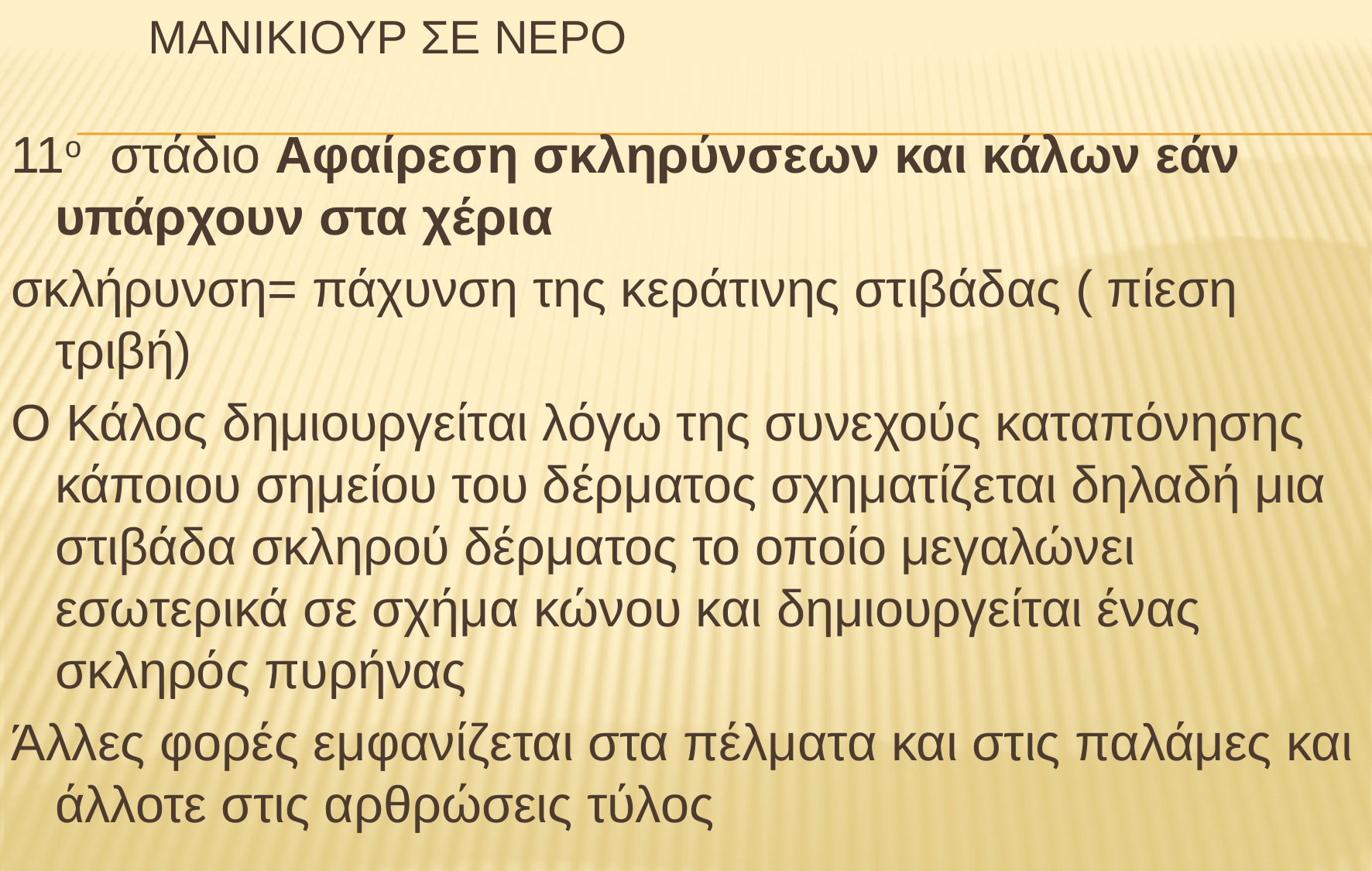

# Μανικιουρ σε νερο

11ο  στάδιο Αφαίρεση σκληρύνσεων και κάλων εάν υπάρχουν στα χέρια
σκλήρυνση= πάχυνση της κεράτινης στιβάδας ( πίεση τριβή)
Ο Κάλος δημιουργείται λόγω της συνεχούς καταπόνησης κάποιου σημείου του δέρματος σχηματίζεται δηλαδή μια στιβάδα σκληρού δέρματος το οποίο μεγαλώνει εσωτερικά σε σχήμα κώνου και δημιουργείται ένας σκληρός πυρήνας
Άλλες φορές εμφανίζεται στα πέλματα και στις παλάμες και άλλοτε στις αρθρώσεις τύλος